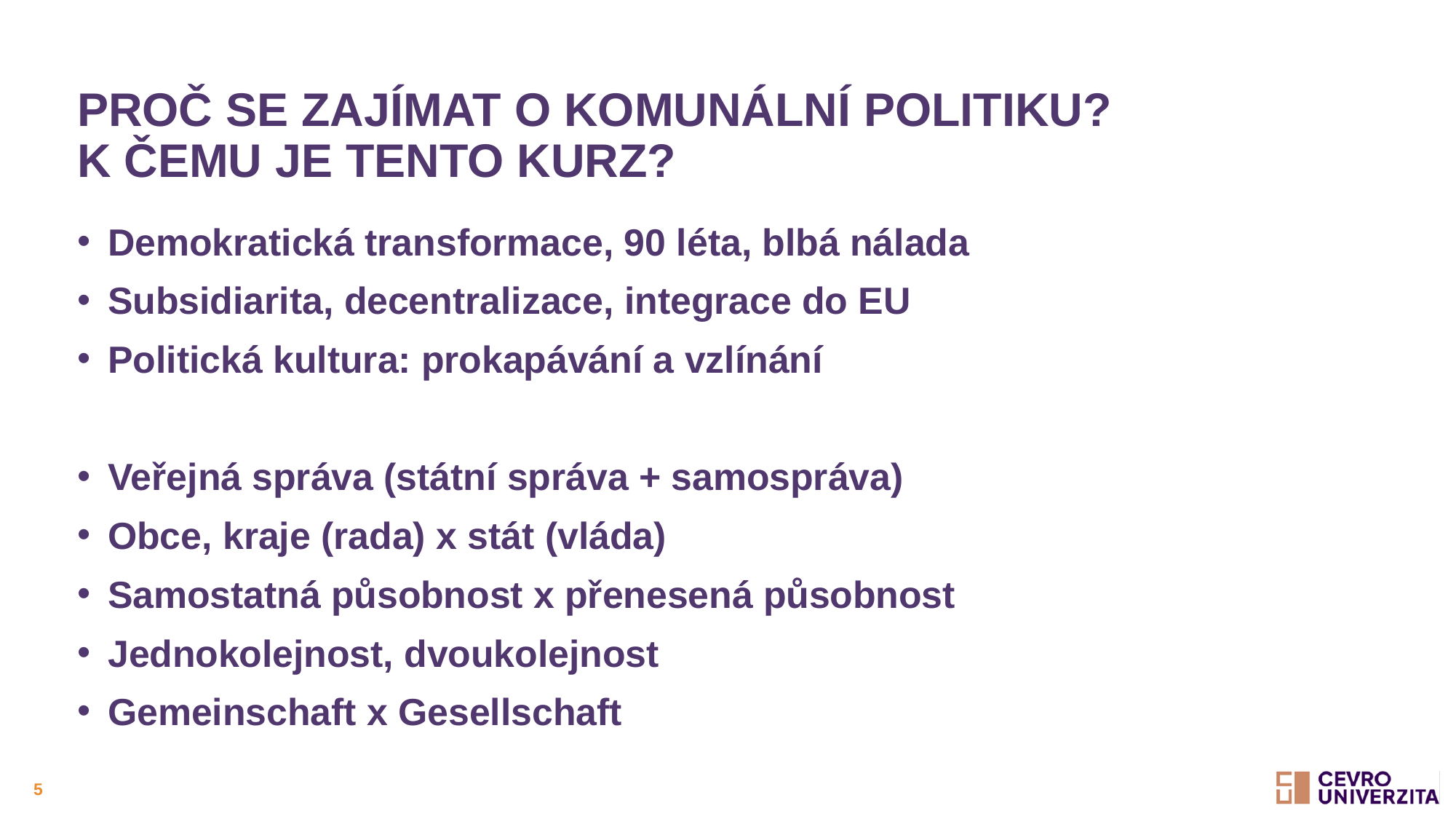

# Proč se zajímat o komunální politiku? K čemu je tento kurz?
Demokratická transformace, 90 léta, blbá nálada
Subsidiarita, decentralizace, integrace do EU
Politická kultura: prokapávání a vzlínání

Veřejná správa (státní správa + samospráva)
Obce, kraje (rada) x stát (vláda)
Samostatná působnost x přenesená působnost
Jednokolejnost, dvoukolejnost
Gemeinschaft x Gesellschaft
5